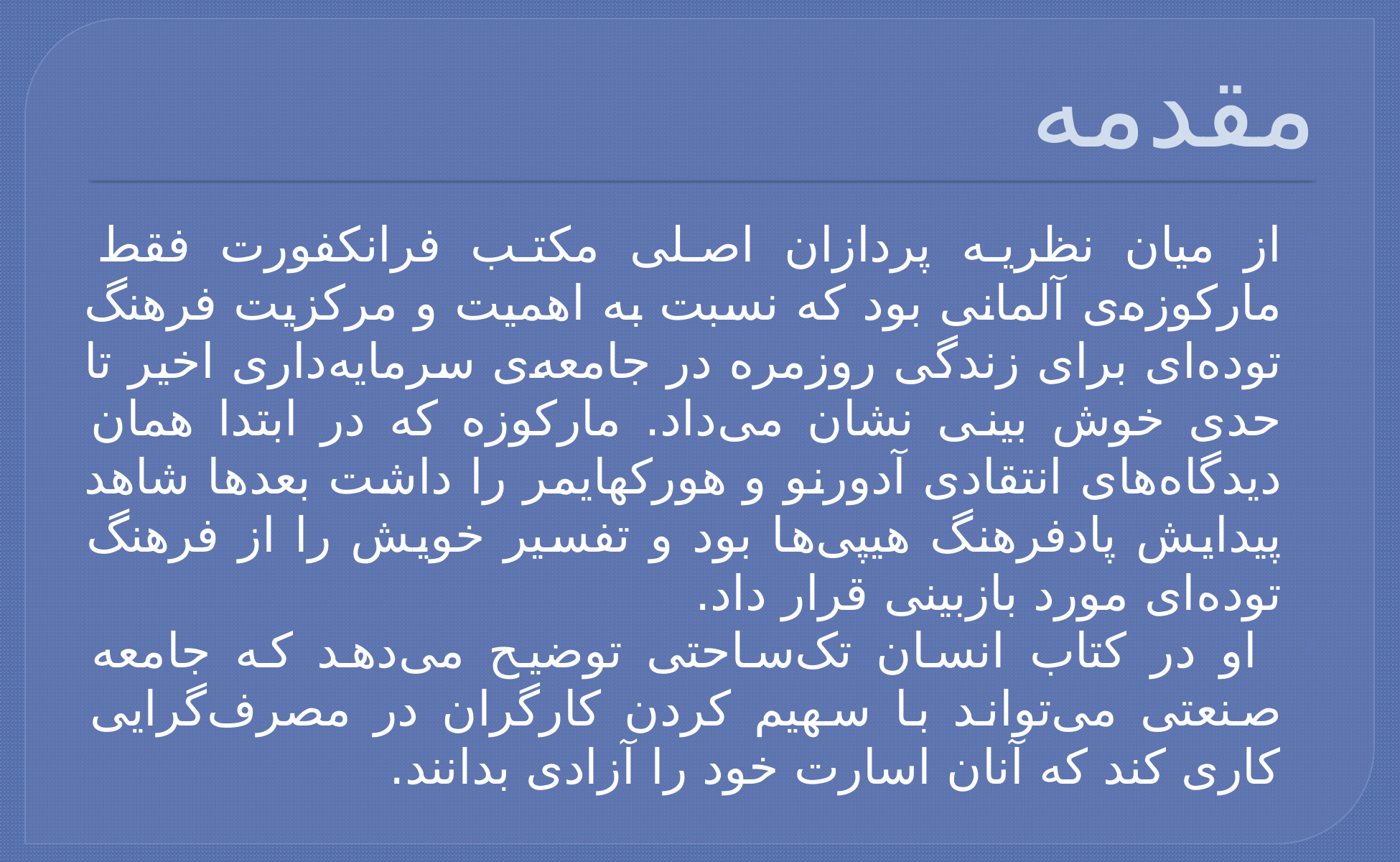

# مقدمه
از میان نظریه پردازان اصلی مکتب فرانکفورت فقط مارکوزه‌ی آلمانی بود که نسبت به اهمیت و مرکزیت فرهنگ توده‌ای برای زندگی روزمره در جامعه‌ی سرمایه‌داری اخیر تا حدی خوش بینی نشان می‌داد. مارکوزه که در ابتدا همان دیدگاه‌های انتقادی آدورنو و هورکهایمر را داشت بعدها شاهد پیدایش پادفرهنگ هیپی‌ها بود و تفسیر خویش را از فرهنگ توده‌ای مورد بازبینی قرار داد.
 او در کتاب انسان تک‌ساحتی توضیح می‌دهد که جامعه صنعتی می‌تواند با سهیم کردن کارگران در مصرف‌گرایی کاری کند که آنان اسارت خود را آزادی بدانند.